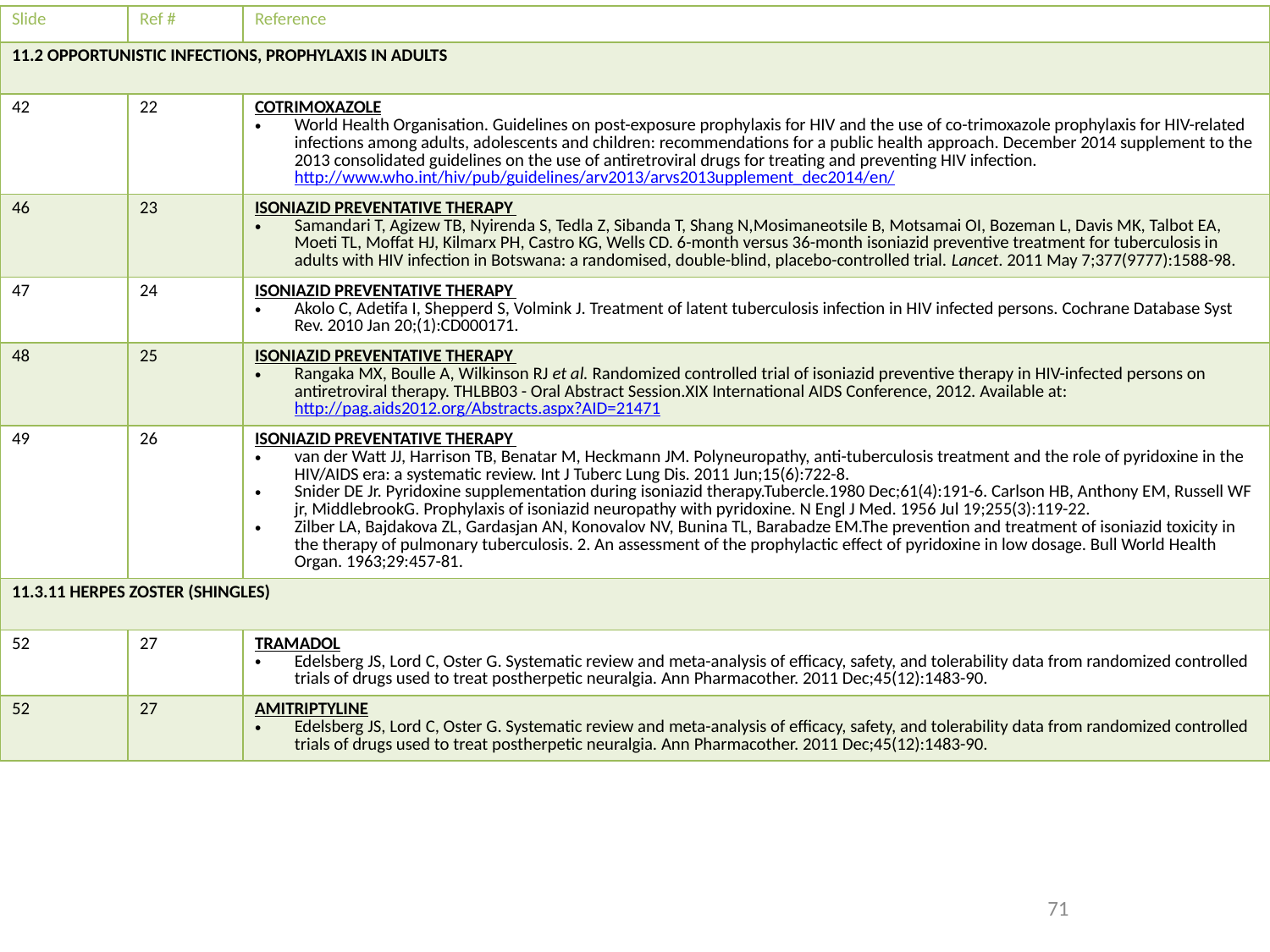

| Slide | Ref # | Reference |
| --- | --- | --- |
| 11.2 OPPORTUNISTIC INFECTIONS, PROPHYLAXIS IN ADULTS |  |  |
| 42 | 22 | COTRIMOXAZOLE World Health Organisation. Guidelines on post-exposure prophylaxis for HIV and the use of co-trimoxazole prophylaxis for HIV-related infections among adults, adolescents and children: recommendations for a public health approach. December 2014 supplement to the 2013 consolidated guidelines on the use of antiretroviral drugs for treating and preventing HIV infection. http://www.who.int/hiv/pub/guidelines/arv2013/arvs2013upplement\_dec2014/en/ |
| 46 | 23 | ISONIAZID PREVENTATIVE THERAPY Samandari T, Agizew TB, Nyirenda S, Tedla Z, Sibanda T, Shang N,Mosimaneotsile B, Motsamai OI, Bozeman L, Davis MK, Talbot EA, Moeti TL, Moffat HJ, Kilmarx PH, Castro KG, Wells CD. 6-month versus 36-month isoniazid preventive treatment for tuberculosis in adults with HIV infection in Botswana: a randomised, double-blind, placebo-controlled trial. Lancet. 2011 May 7;377(9777):1588-98. |
| 47 | 24 | ISONIAZID PREVENTATIVE THERAPY Akolo C, Adetifa I, Shepperd S, Volmink J. Treatment of latent tuberculosis infection in HIV infected persons. Cochrane Database Syst Rev. 2010 Jan 20;(1):CD000171. |
| 48 | 25 | ISONIAZID PREVENTATIVE THERAPY Rangaka MX, Boulle A, Wilkinson RJ et al. Randomized controlled trial of isoniazid preventive therapy in HIV-infected persons on antiretroviral therapy. THLBB03 - Oral Abstract Session.XIX International AIDS Conference, 2012. Available at: http://pag.aids2012.org/Abstracts.aspx?AID=21471 |
| 49 | 26 | ISONIAZID PREVENTATIVE THERAPY van der Watt JJ, Harrison TB, Benatar M, Heckmann JM. Polyneuropathy, anti-tuberculosis treatment and the role of pyridoxine in the HIV/AIDS era: a systematic review. Int J Tuberc Lung Dis. 2011 Jun;15(6):722-8. Snider DE Jr. Pyridoxine supplementation during isoniazid therapy.Tubercle.1980 Dec;61(4):191-6. Carlson HB, Anthony EM, Russell WF jr, MiddlebrookG. Prophylaxis of isoniazid neuropathy with pyridoxine. N Engl J Med. 1956 Jul 19;255(3):119-22. Zilber LA, Bajdakova ZL, Gardasjan AN, Konovalov NV, Bunina TL, Barabadze EM.The prevention and treatment of isoniazid toxicity in the therapy of pulmonary tuberculosis. 2. An assessment of the prophylactic effect of pyridoxine in low dosage. Bull World Health Organ. 1963;29:457-81. |
| 11.3.11 HERPES ZOSTER (SHINGLES) |  |  |
| 52 | 27 | TRAMADOL Edelsberg JS, Lord C, Oster G. Systematic review and meta-analysis of efficacy, safety, and tolerability data from randomized controlled trials of drugs used to treat postherpetic neuralgia. Ann Pharmacother. 2011 Dec;45(12):1483-90. |
| 52 | 27 | AMITRIPTYLINE Edelsberg JS, Lord C, Oster G. Systematic review and meta-analysis of efficacy, safety, and tolerability data from randomized controlled trials of drugs used to treat postherpetic neuralgia. Ann Pharmacother. 2011 Dec;45(12):1483-90. |
71